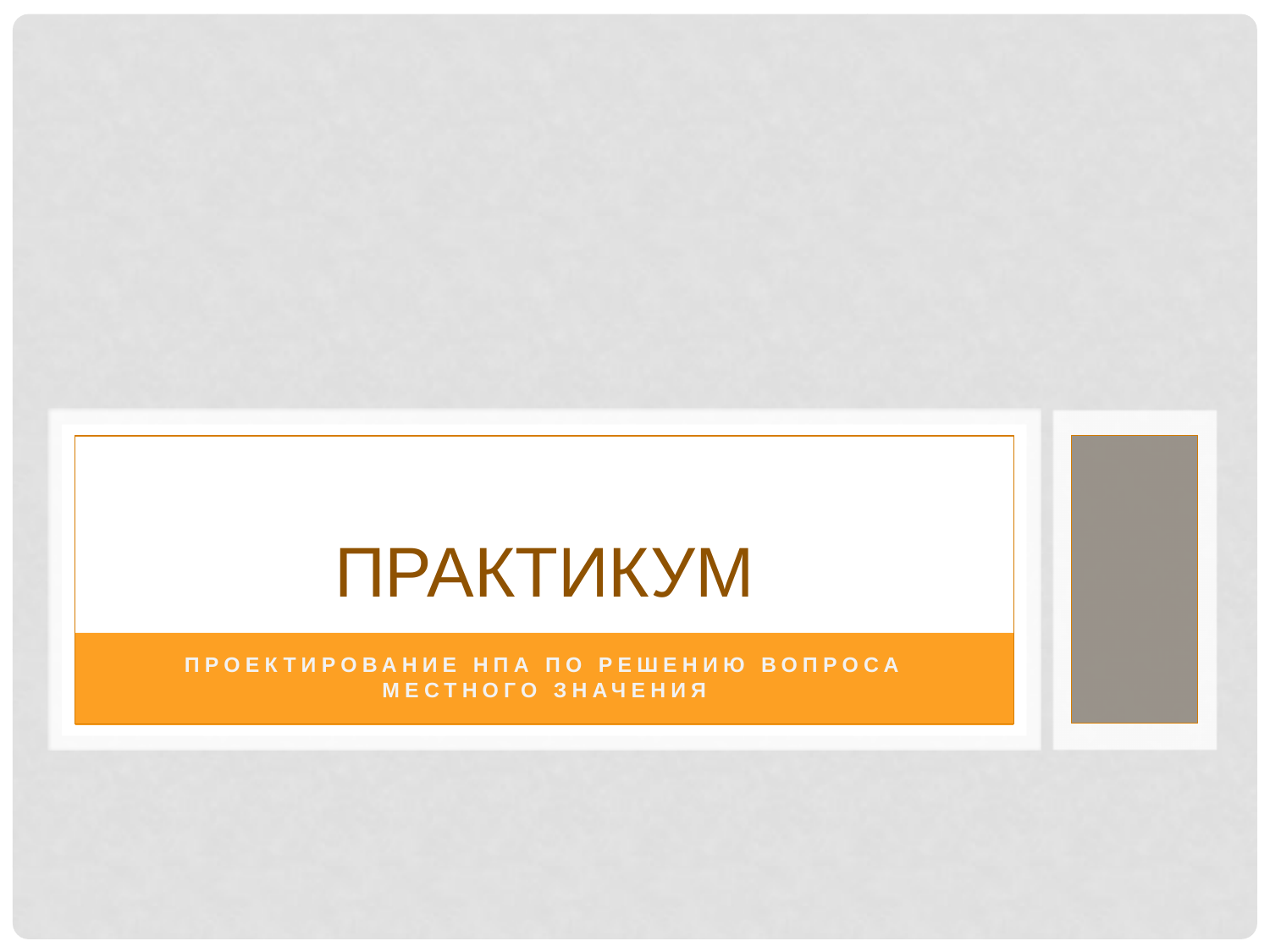

# ПРАКТИКУМ
Проектирование НПА по решению вопроса местного значения